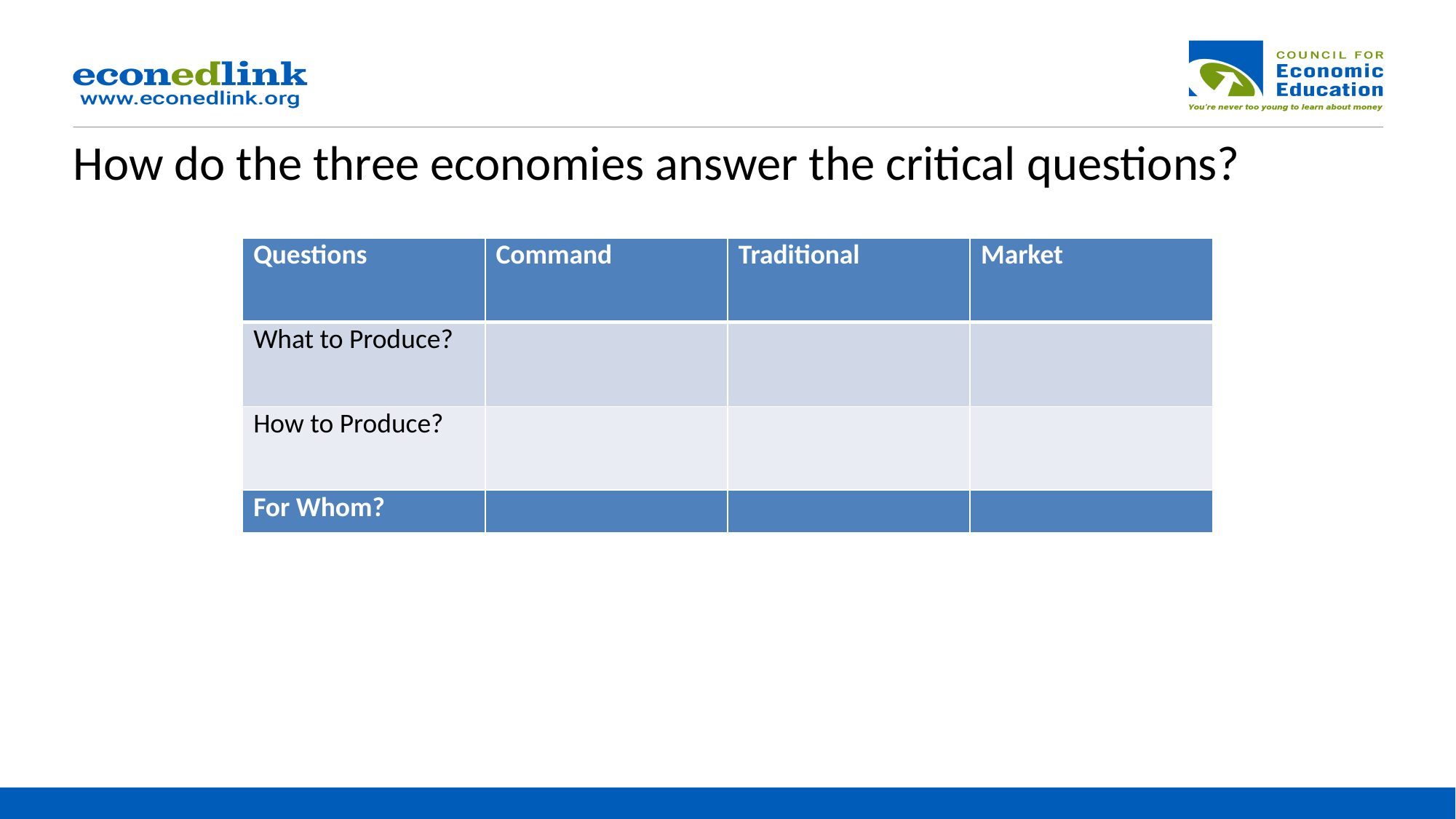

How do the three economies answer the critical questions?
| Questions | Command | Traditional | Market |
| --- | --- | --- | --- |
| What to Produce? |  |  |  |
| How to Produce? |  |  |  |
| For Whom? |  |  |  |
| --- | --- | --- | --- |